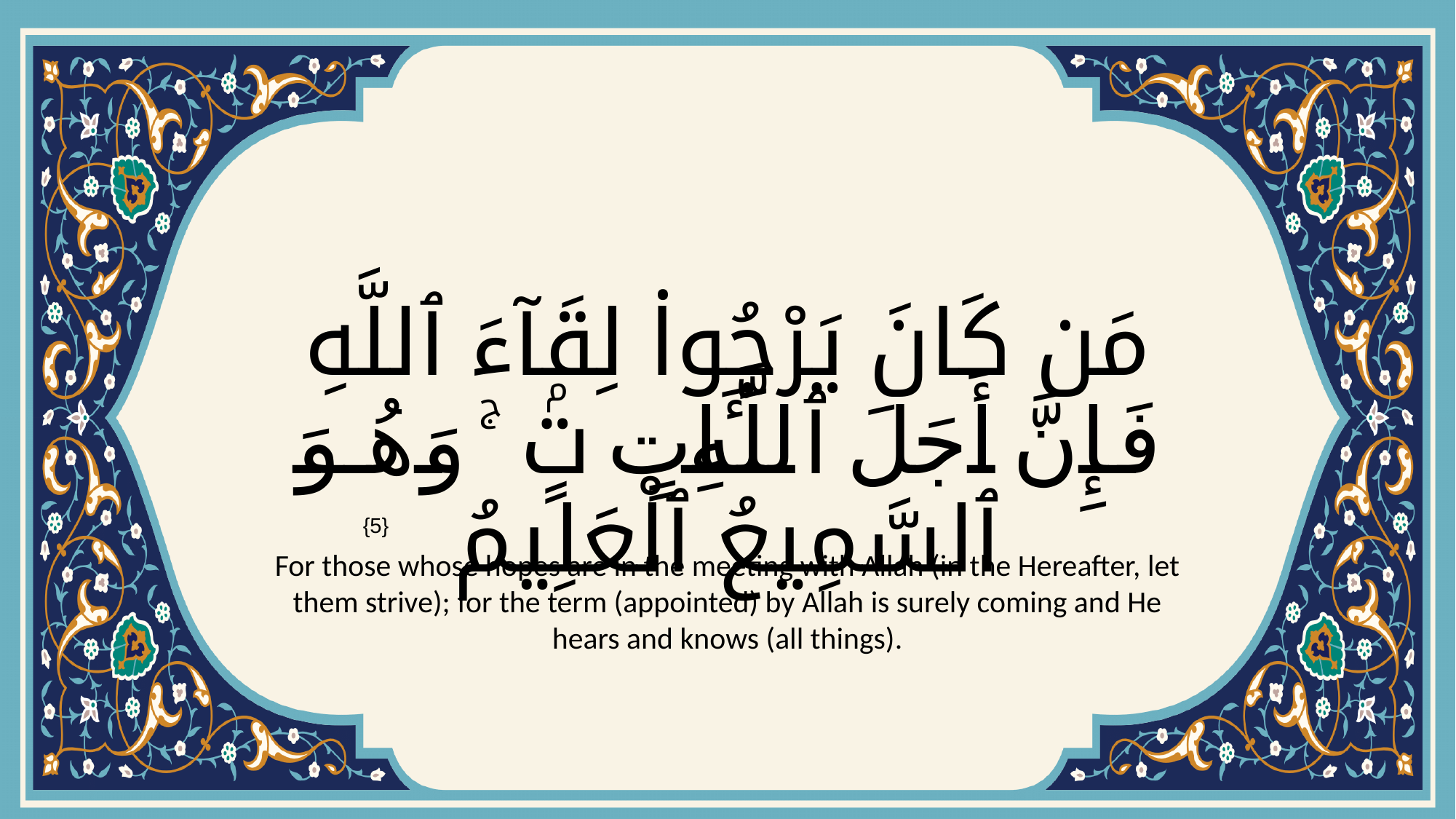

# مَن كَانَ يَرْجُوا۟ لِقَآءَ ٱللَّهِ فَإِنَّ أَجَلَ ٱللَّهِ لَـَٔاتٍۢ ۚ وَهُوَ ٱلسَّمِيعُ ٱلْعَلِيمُ
{5}
For those whose hopes are in the meeting with Allah (in the Hereafter, let them strive); for the term (appointed) by Allah is surely coming and He hears and knows (all things).